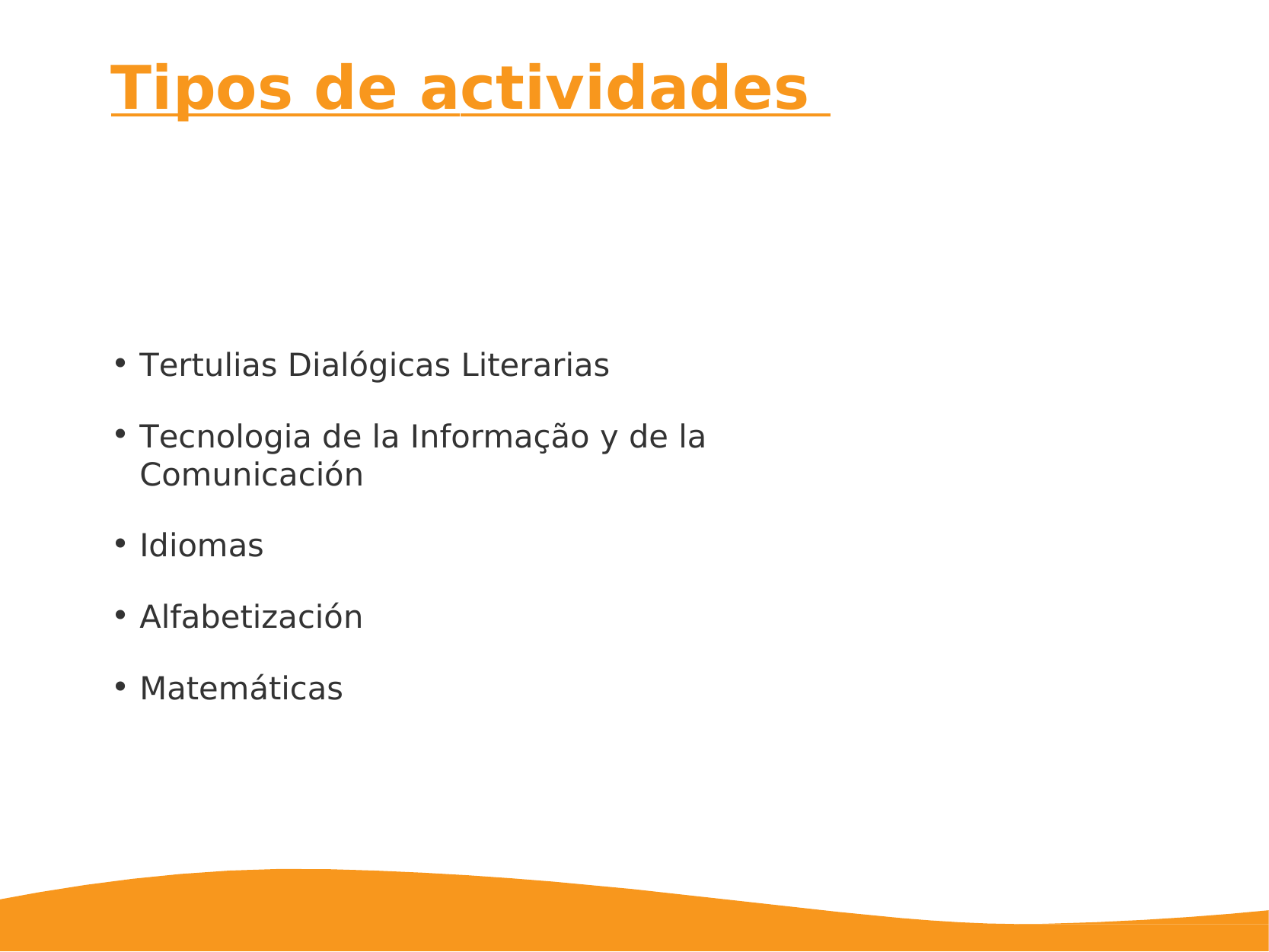

# Tipos de actividades
Tertulias Dialógicas Literarias

Tecnologia de la Informação y de la Comunicación

Idiomas

Alfabetización

Matemáticas